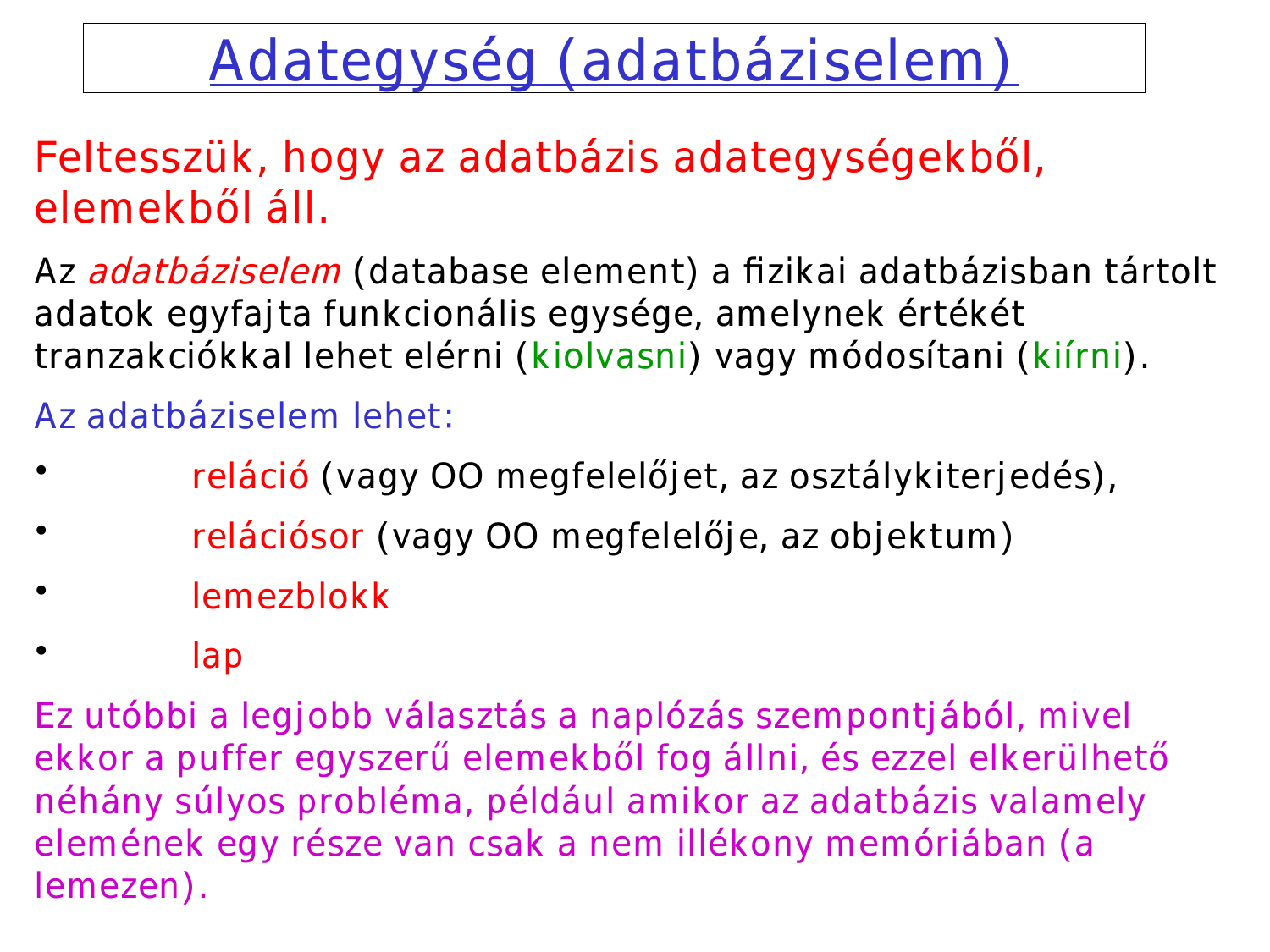

# Adategység (adatbáziselem)
Feltesszük, hogy az adatbázis adategységekből, elemekből áll.
Az adatbáziselem (database element) a fizikai adatbázisban tártolt adatok egyfajta funkcionális egysége, amelynek értékét tranzakciókkal lehet elérni (kiolvasni) vagy módosítani (kiírni).
Az adatbáziselem lehet:
	reláció (vagy OO megfelelőjet, az osztálykiterjedés),
	relációsor (vagy OO megfelelője, az objektum)
	lemezblokk
	lap
Ez utóbbi a legjobb választás a naplózás szempontjából, mivel ekkor a puffer egyszerű elemekből fog állni, és ezzel elkerülhető néhány súlyos probléma, például amikor az adatbázis valamely elemének egy része van csak a nem illékony memóriában (a lemezen).